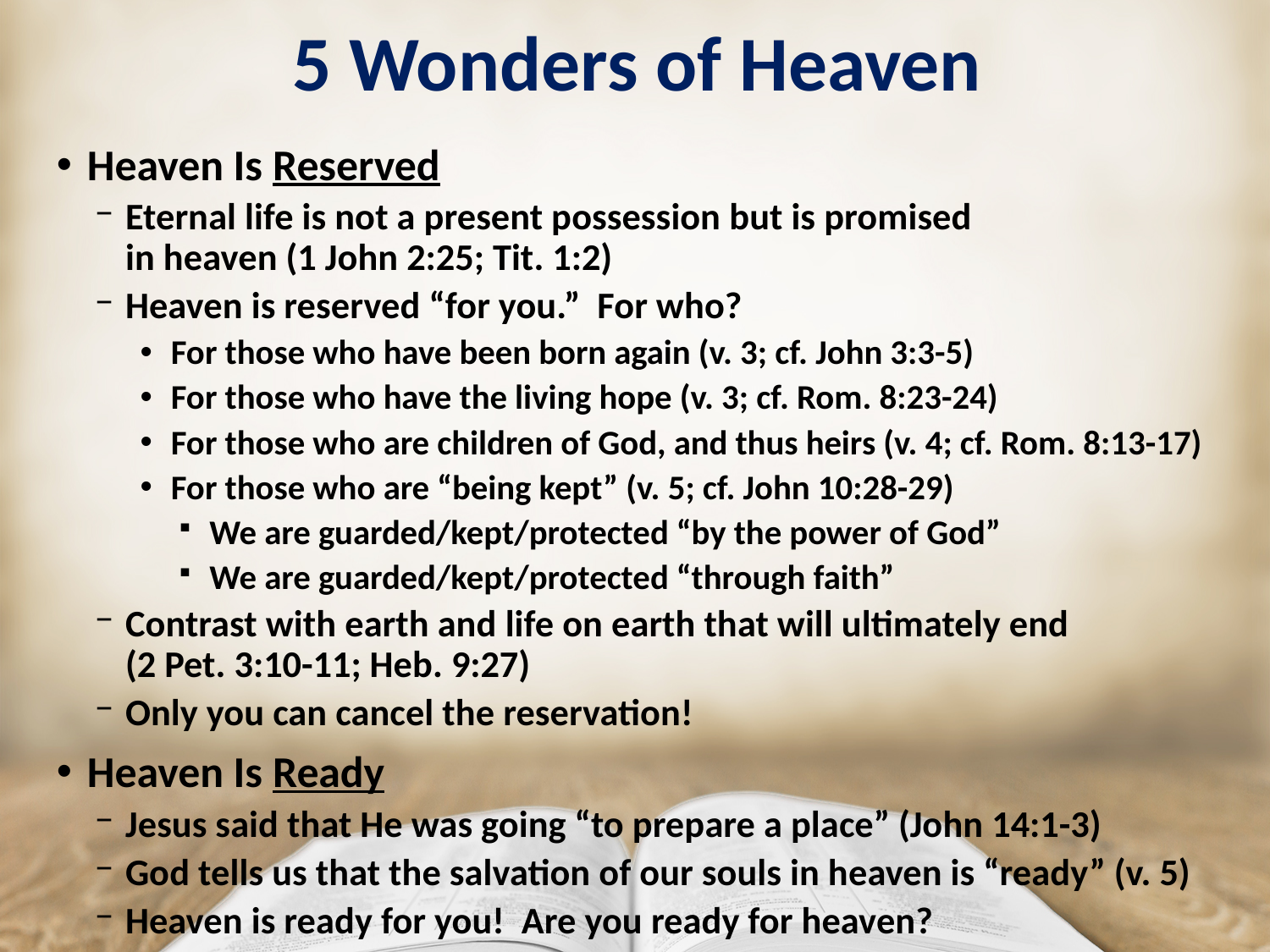

# 5 Wonders of Heaven
Heaven Is Reserved
Eternal life is not a present possession but is promised
in heaven (1 John 2:25; Tit. 1:2)
Heaven is reserved “for you.”  For who?
For those who have been born again (v. 3; cf. John 3:3-5)
For those who have the living hope (v. 3; cf. Rom. 8:23-24)
For those who are children of God, and thus heirs (v. 4; cf. Rom. 8:13-17)
For those who are “being kept” (v. 5; cf. John 10:28-29)
We are guarded/kept/protected “by the power of God”
We are guarded/kept/protected “through faith”
Contrast with earth and life on earth that will ultimately end
(2 Pet. 3:10-11; Heb. 9:27)
Only you can cancel the reservation!
Heaven Is Ready
Jesus said that He was going “to prepare a place” (John 14:1-3)
God tells us that the salvation of our souls in heaven is “ready” (v. 5)
Heaven is ready for you!  Are you ready for heaven?